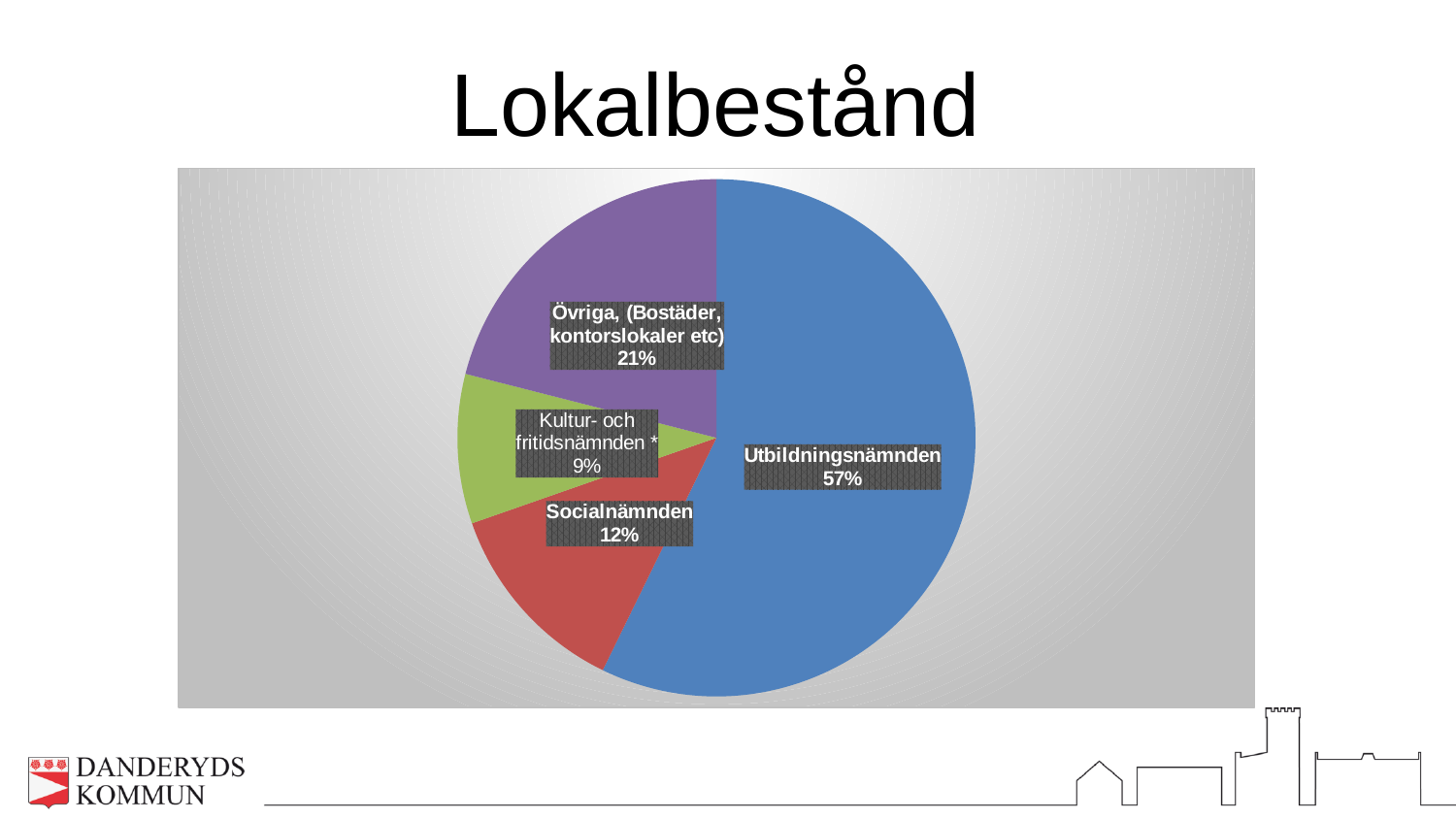

# Lokalbestånd

### Chart

| Category | Kommunägda lokalytor |
|---|---|
| Utbildningsnämnden | 130942.0 |
| Socialnämnden | 28378.0 |
| Kultur- och fritidsnämnden | 21385.0 |
| Övriga, (Bostäder, kontorslokaler etc) | 48089.0 |